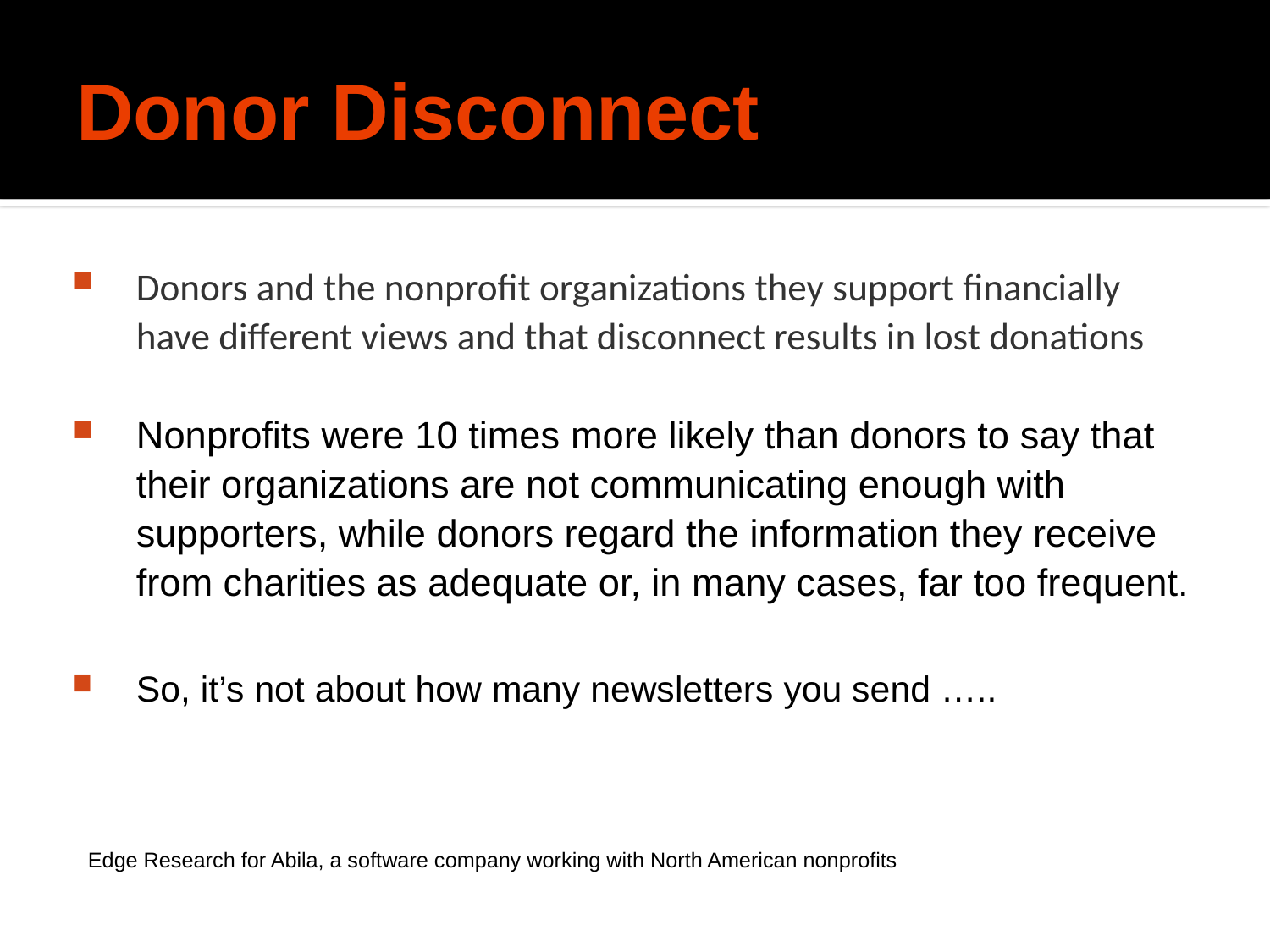

# Donor Disconnect
Donors and the nonprofit organizations they support financially have different views and that disconnect results in lost donations

Nonprofits were 10 times more likely than donors to say that their organizations are not communicating enough with supporters, while donors regard the information they receive from charities as adequate or, in many cases, far too frequent.

So, it’s not about how many newsletters you send …..

Edge Research for Abila, a software company working with North American nonprofits